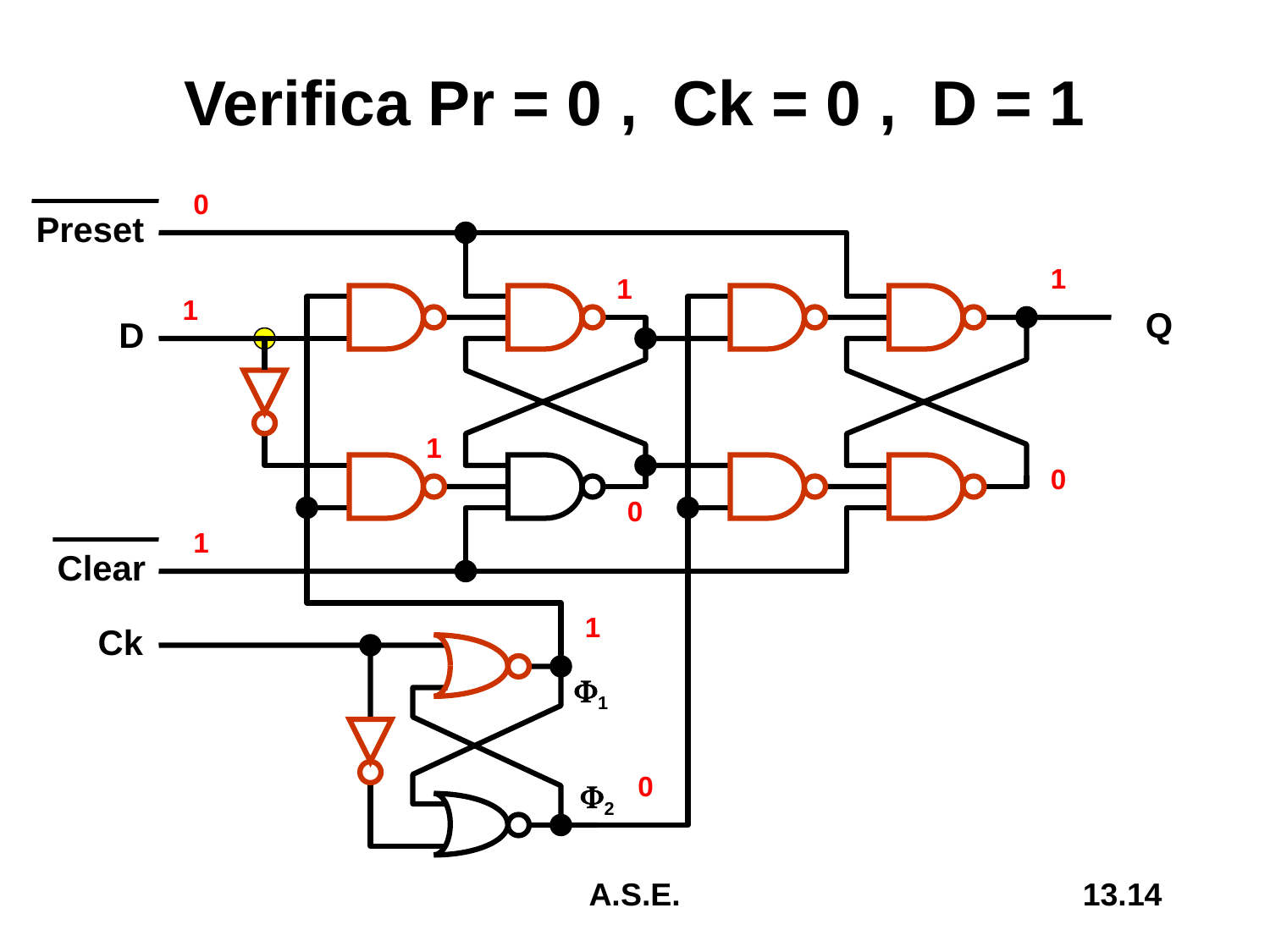

# Verifica Pr = 0 ,  Ck = 0 ,  D = 1

0
Preset

1
1
1

Q
D

1

0

0

1
Clear

1
Ck

Φ1

0
Φ2

A.S.E.
13.14